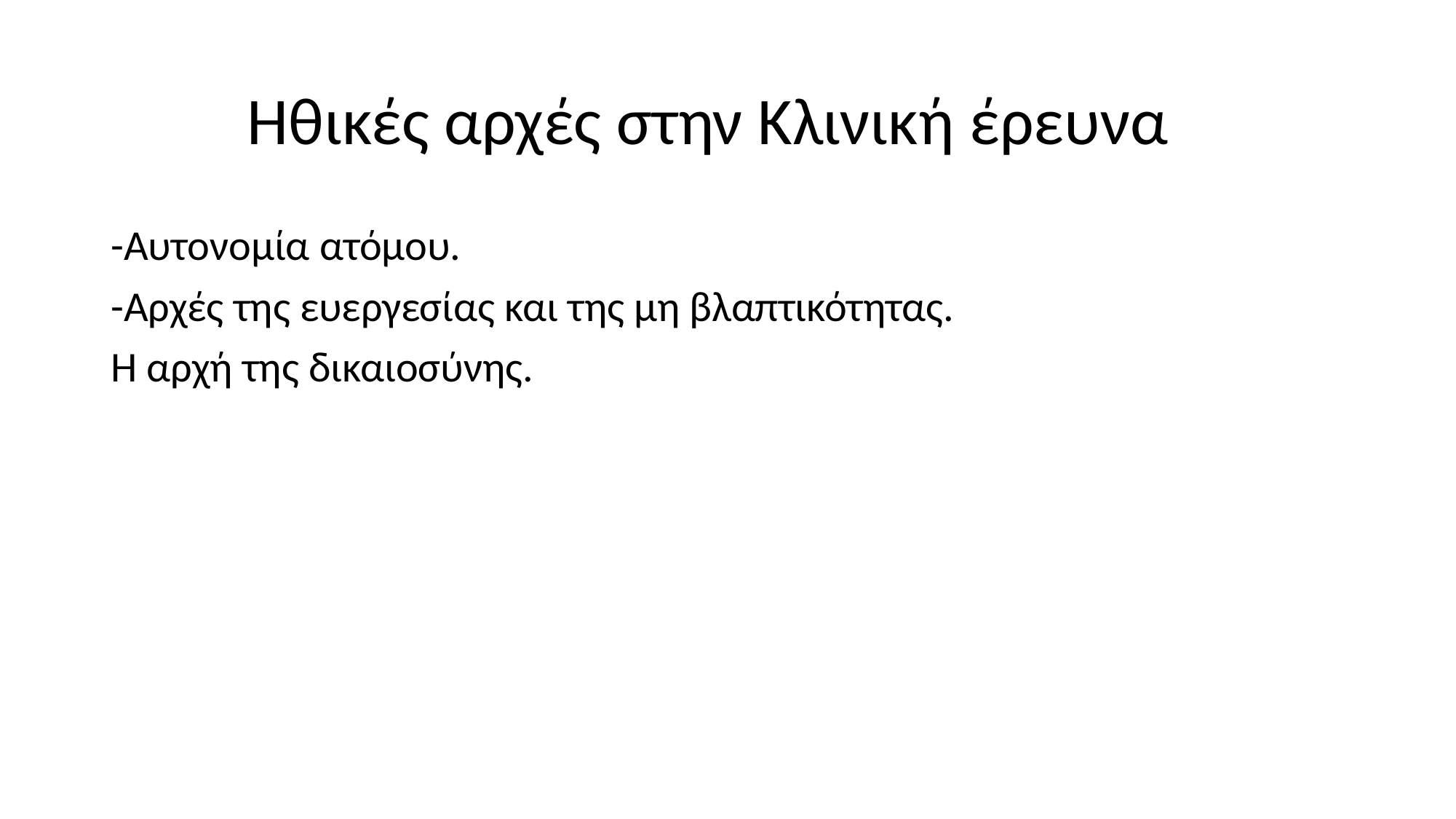

# Ηθικές αρχές στην Κλινική έρευνα
-Αυτονομία ατόμου.
-Αρχές της ευεργεσίας και της μη βλαπτικότητας.
Η αρχή της δικαιοσύνης.